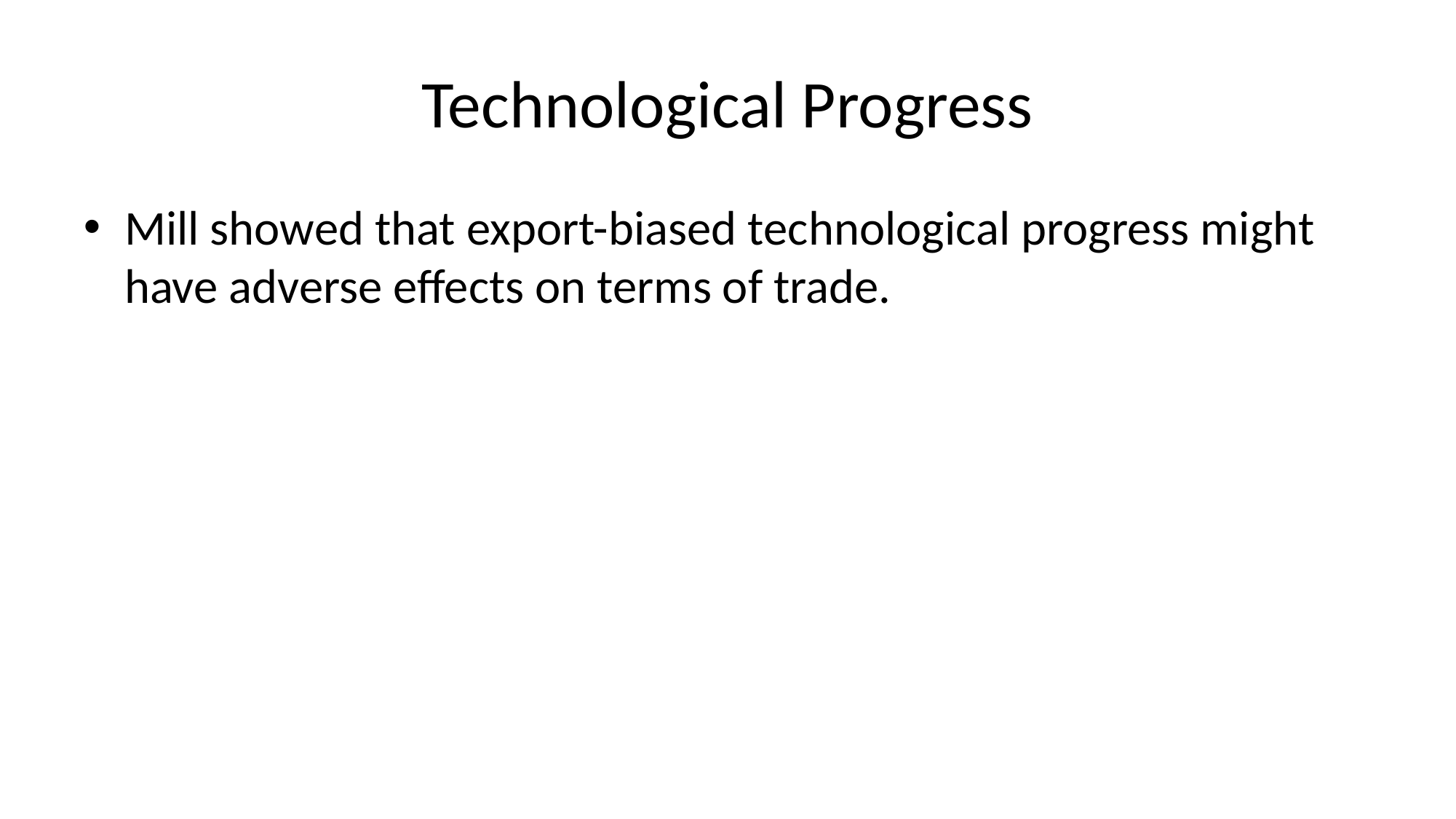

# Technological Progress
Mill showed that export-biased technological progress might have adverse effects on terms of trade.